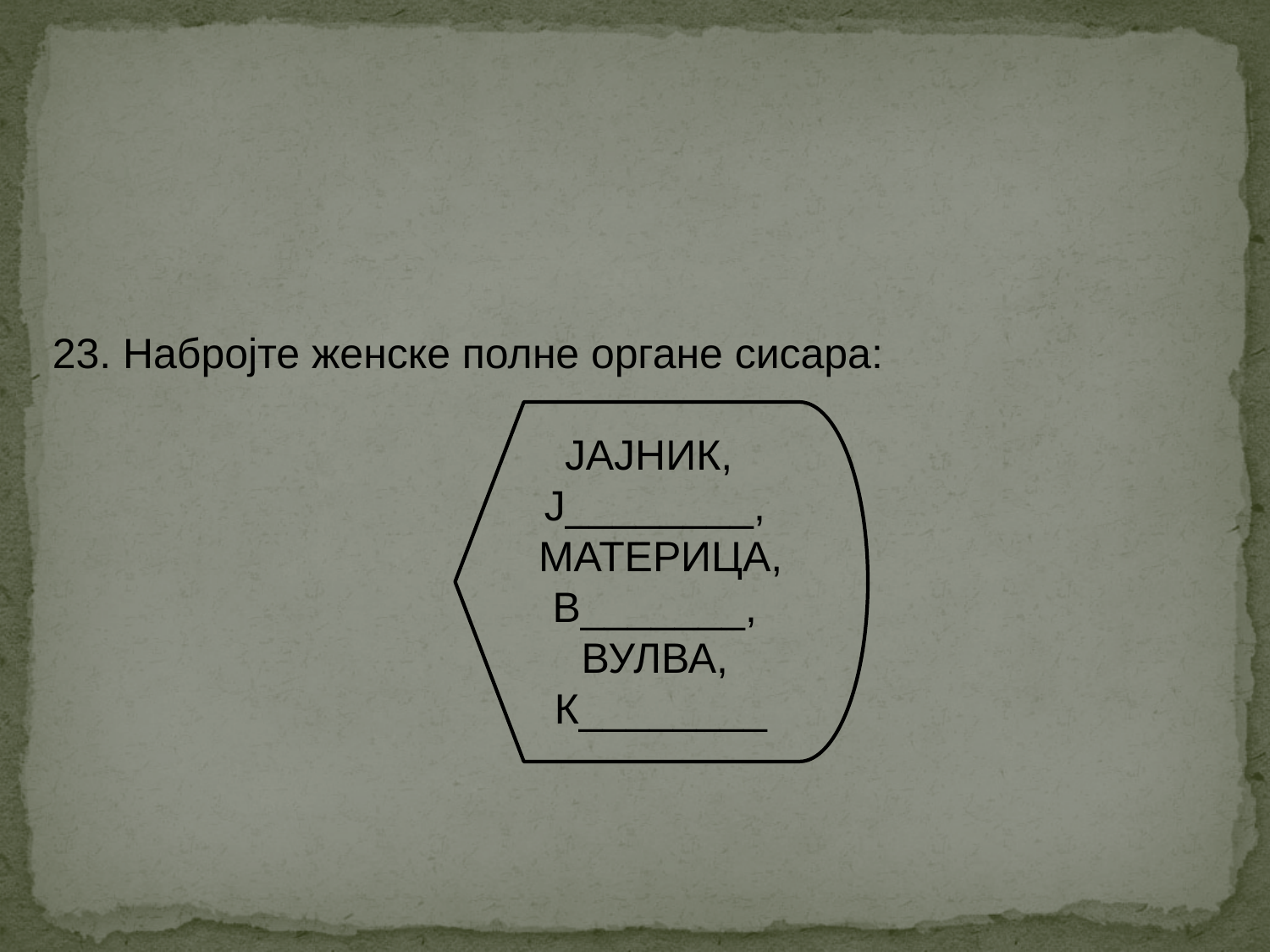

23. Набројте женске полне органе сисара:

ЈАЈНИК,
Ј________,
 МАТЕРИЦА,
 В_______,
ВУЛВА,
 К________